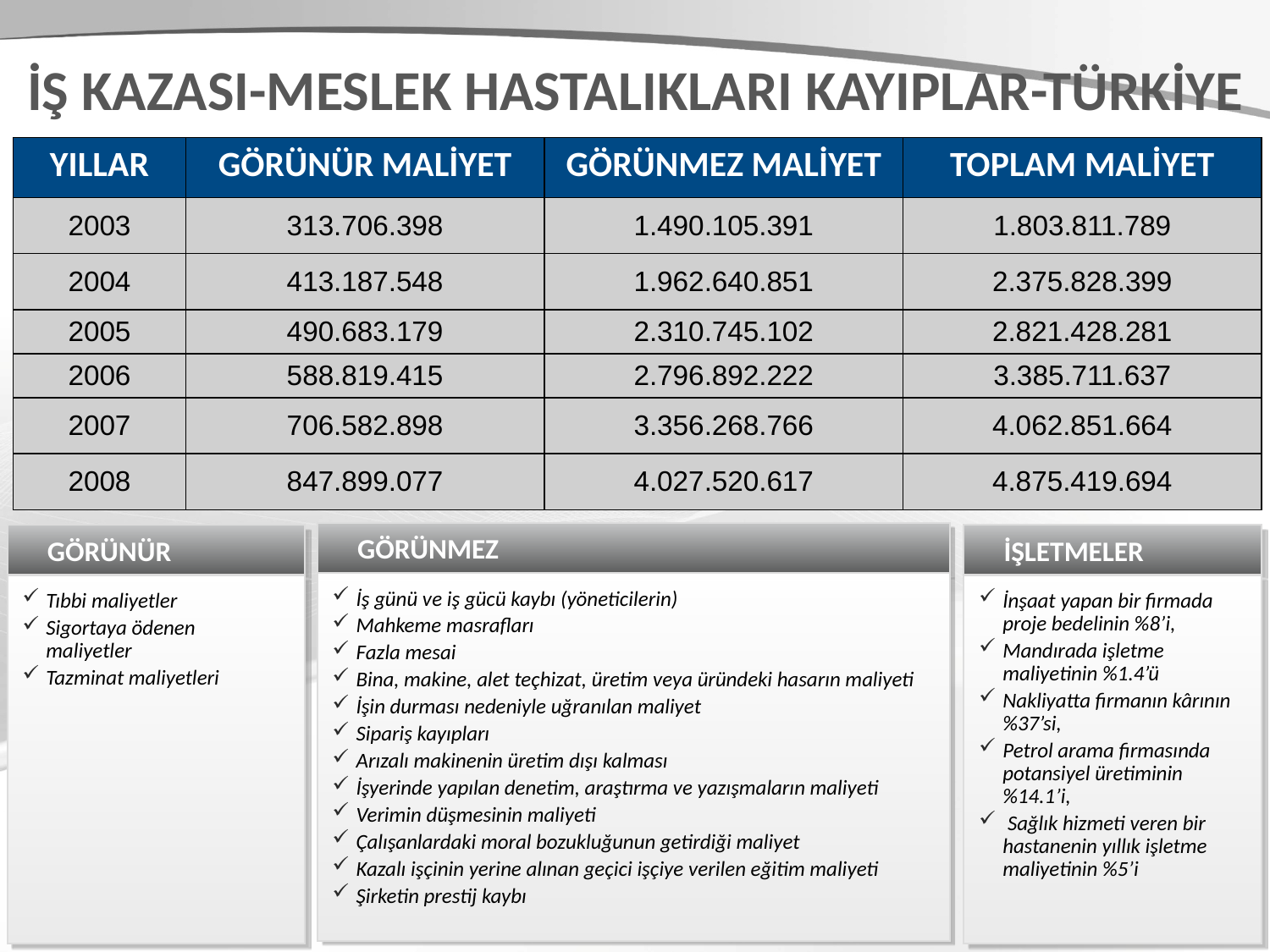

İŞ KAZASI-MESLEK HASTALIKLARI KAYIPLAR-TÜRKİYE
| YILLAR | GÖRÜNÜR MALİYET | GÖRÜNMEZ MALİYET | TOPLAM MALİYET |
| --- | --- | --- | --- |
| 2003 | 313.706.398 | 1.490.105.391 | 1.803.811.789 |
| 2004 | 413.187.548 | 1.962.640.851 | 2.375.828.399 |
| 2005 | 490.683.179 | 2.310.745.102 | 2.821.428.281 |
| 2006 | 588.819.415 | 2.796.892.222 | 3.385.711.637 |
| 2007 | 706.582.898 | 3.356.268.766 | 4.062.851.664 |
| 2008 | 847.899.077 | 4.027.520.617 | 4.875.419.694 |
GÖRÜNMEZ
GÖRÜNÜR
İŞLETMELER
İş günü ve iş gücü kaybı (yöneticilerin)
Mahkeme masrafları
Fazla mesai
Bina, makine, alet teçhizat, üretim veya üründeki hasarın maliyeti
İşin durması nedeniyle uğranılan maliyet
Sipariş kayıpları
Arızalı makinenin üretim dışı kalması
İşyerinde yapılan denetim, araştırma ve yazışmaların maliyeti
Verimin düşmesinin maliyeti
Çalışanlardaki moral bozukluğunun getirdiği maliyet
Kazalı işçinin yerine alınan geçici işçiye verilen eğitim maliyeti
Şirketin prestij kaybı

Tıbbi maliyetler
Sigortaya ödenen maliyetler
Tazminat maliyetleri

İnşaat yapan bir firmada proje bedelinin %8’i,
Mandırada işletme maliyetinin %1.4’ü
Nakliyatta firmanın kârının %37’si,
Petrol arama firmasında potansiyel üretiminin %14.1’i,
 Sağlık hizmeti veren bir hastanenin yıllık işletme maliyetinin %5’i